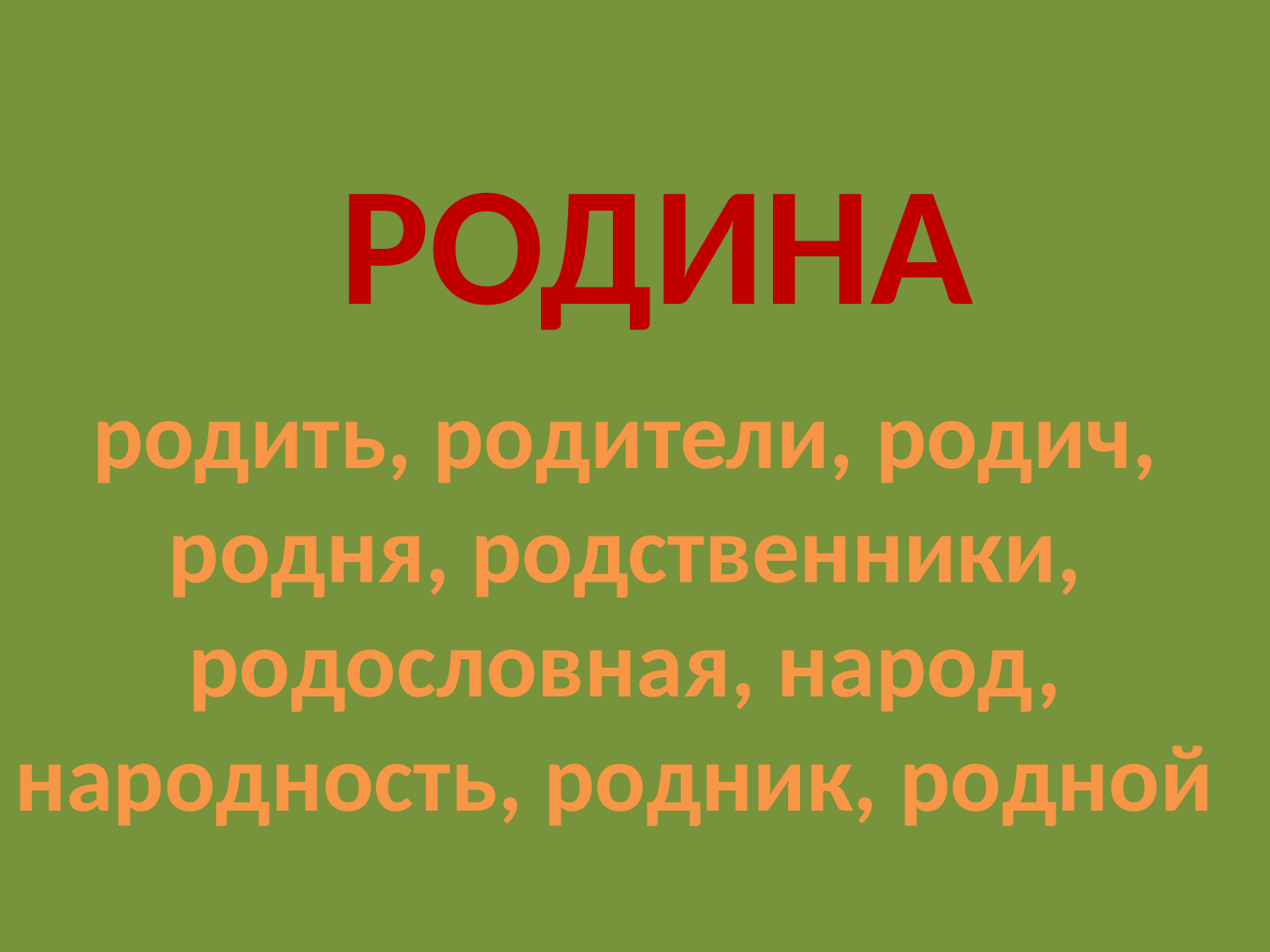

РОДИНА
родить, родители, родич,
родня, родственники,
родословная, народ,
народность, родник, родной